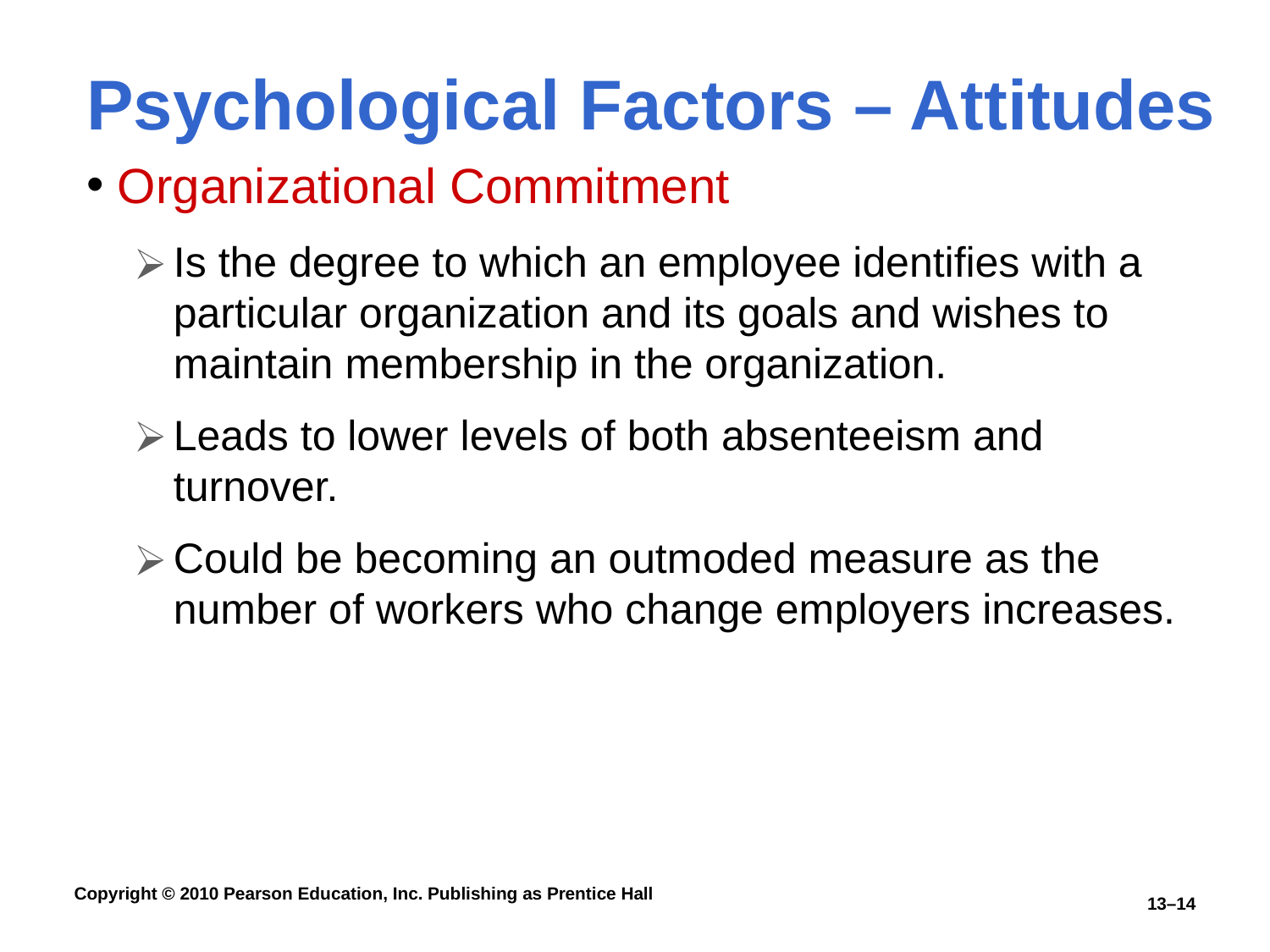

# Psychological Factors – Attitudes
Organizational Commitment
Is the degree to which an employee identifies with a particular organization and its goals and wishes to maintain membership in the organization.
Leads to lower levels of both absenteeism and turnover.
Could be becoming an outmoded measure as the number of workers who change employers increases.
13–14
Copyright © 2010 Pearson Education, Inc. Publishing as Prentice Hall